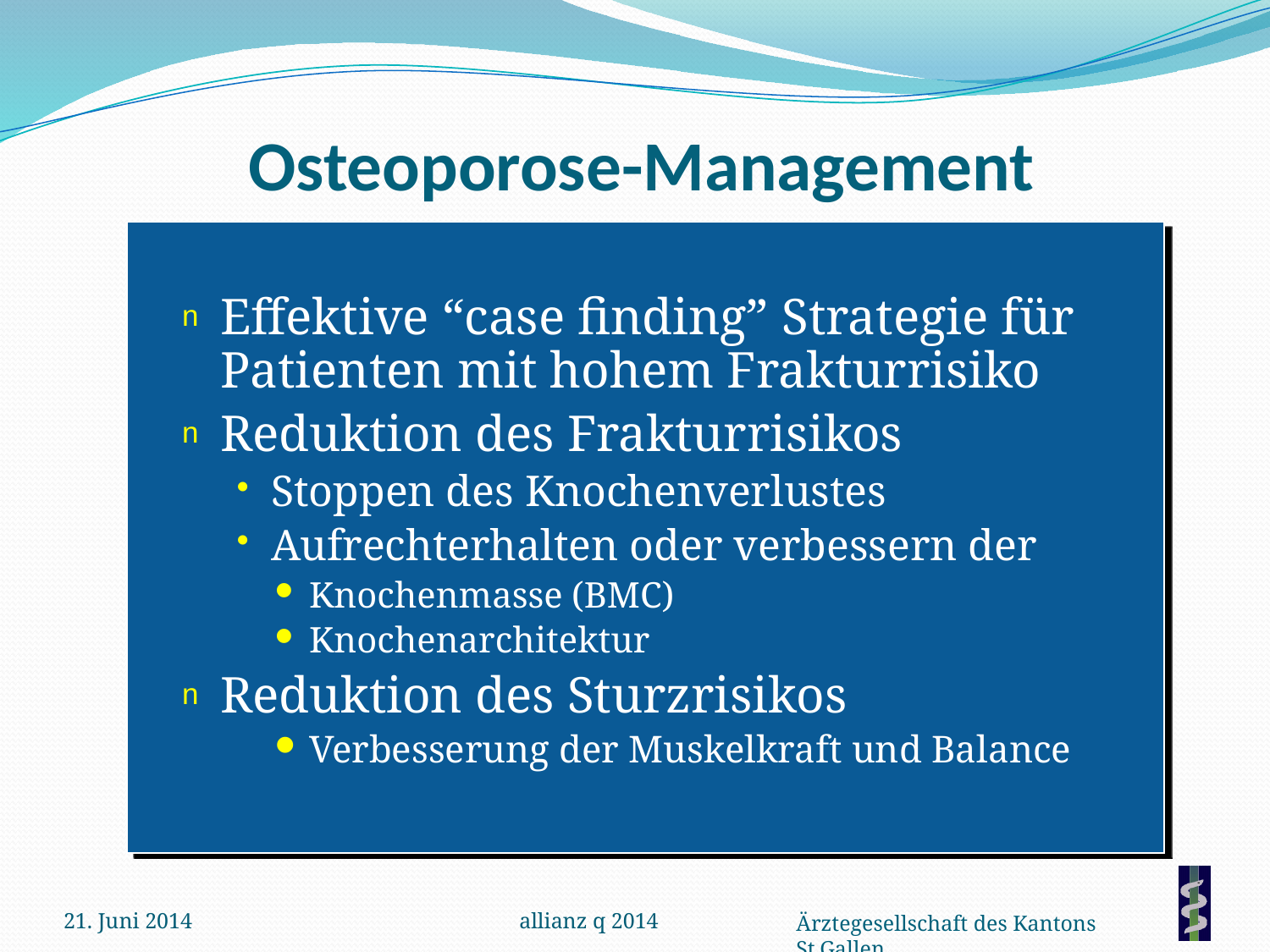

# Osteoporose-Management

Effektive “case finding” Strategie für Patienten mit hohem Frakturrisiko
Reduktion des Frakturrisikos
Stoppen des Knochenverlustes
Aufrechterhalten oder verbessern der
Knochenmasse (BMC)
Knochenarchitektur
Reduktion des Sturzrisikos
Verbesserung der Muskelkraft und Balance

21. Juni 2014
allianz q 2014